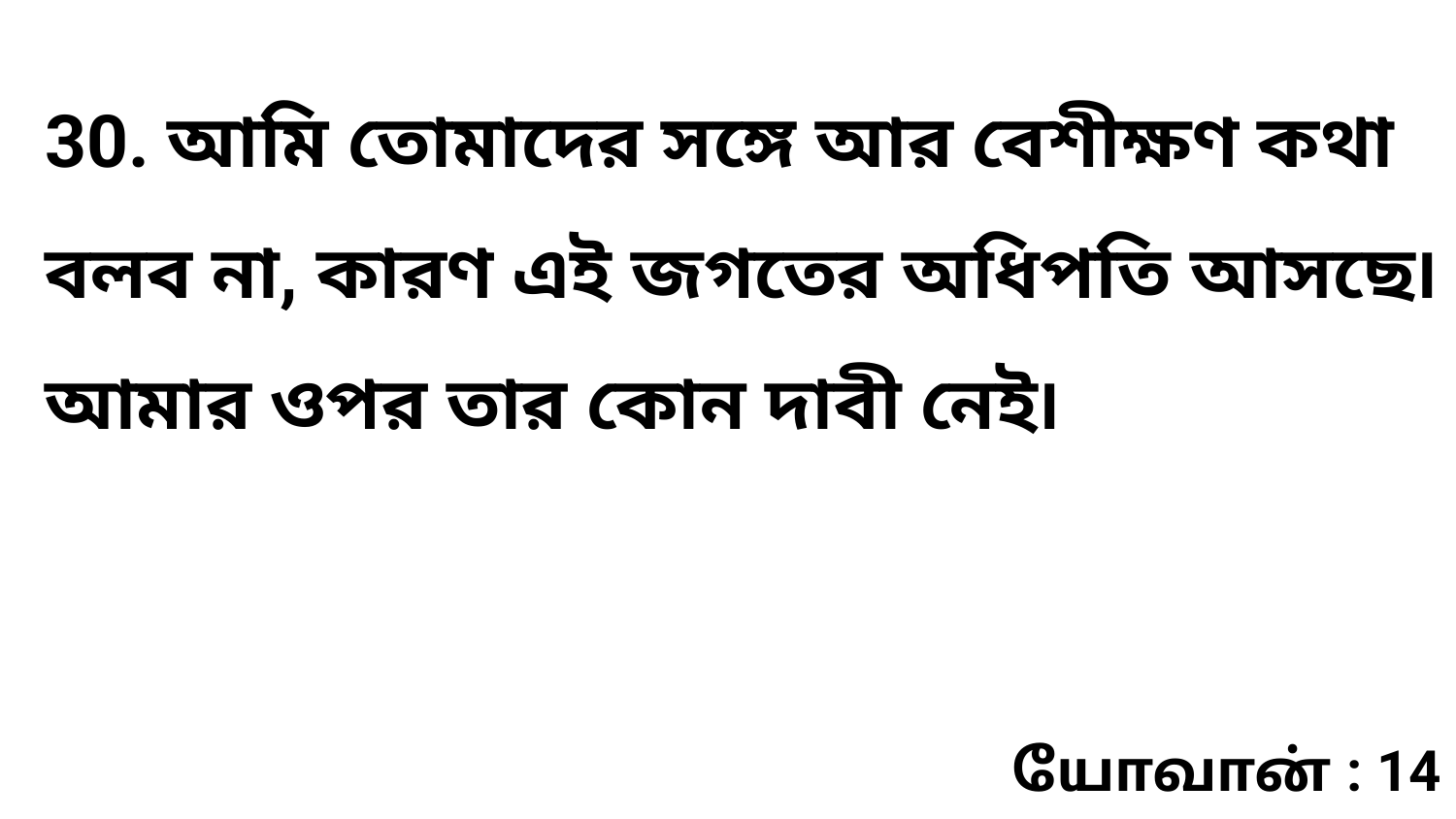

30. আমি তোমাদের সঙ্গে আর বেশীক্ষণ কথা বলব না, কারণ এই জগতের অধিপতি আসছে৷ আমার ওপর তার কোন দাবী নেই৷
யோவான் : 14